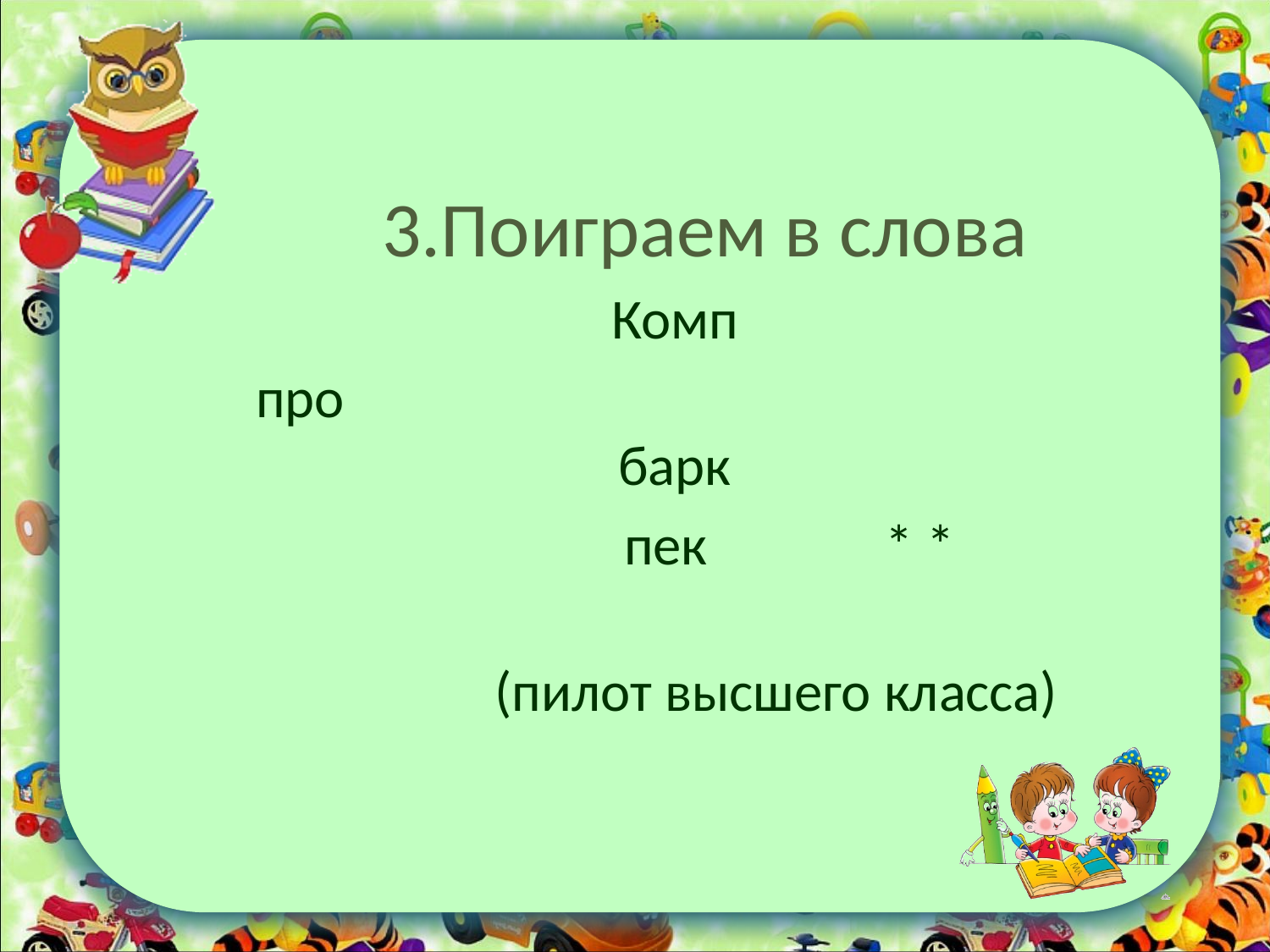

# 3.Поиграем в слова
Комп
про                                                            барк
                  пек              * *
                                                                                          (пилот высшего класса)